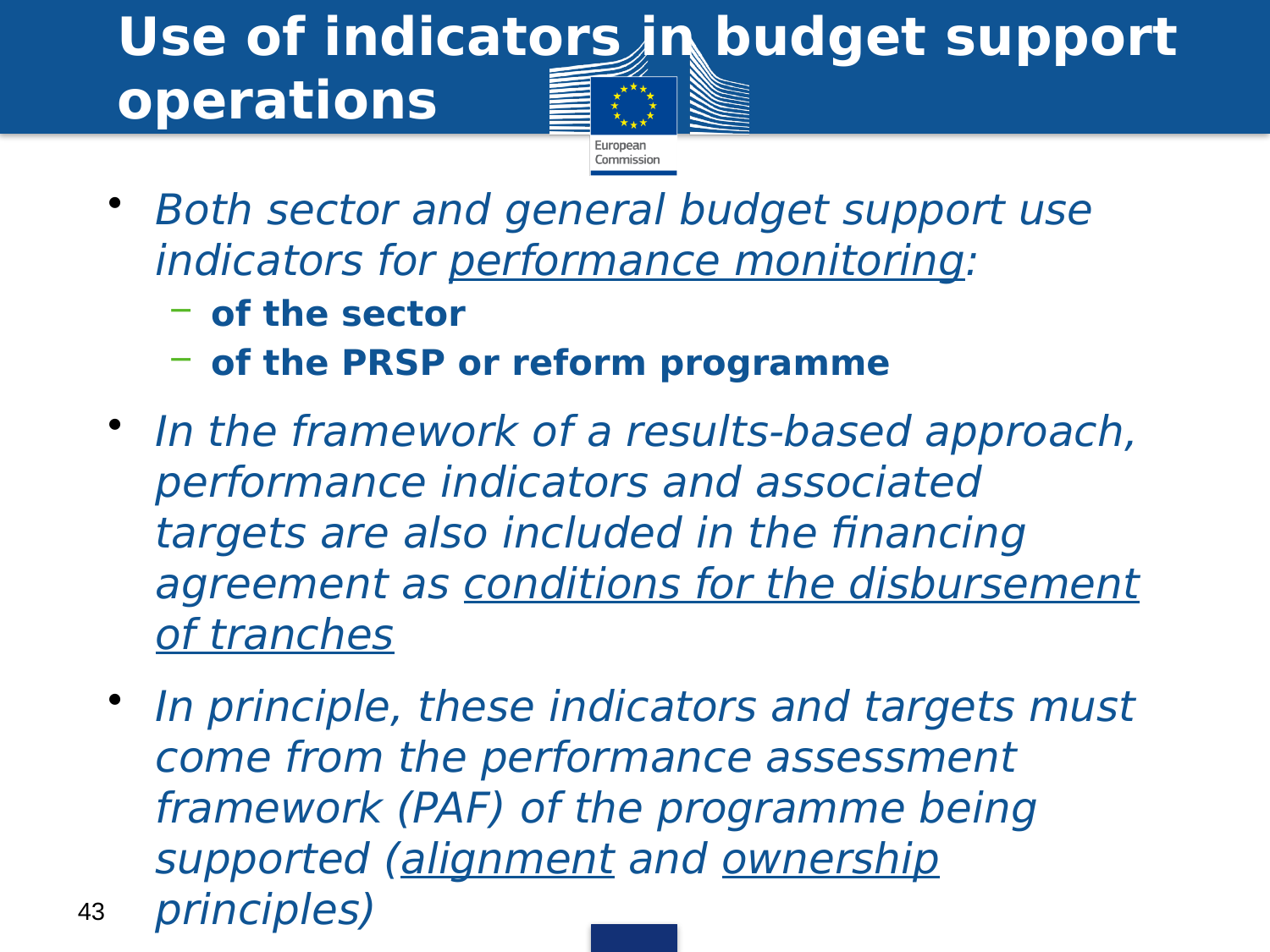

# Use of indicators in budget support operations
Both sector and general budget support use indicators for performance monitoring:
of the sector
of the PRSP or reform programme
In the framework of a results-based approach, performance indicators and associated targets are also included in the financing agreement as conditions for the disbursement of tranches
In principle, these indicators and targets must come from the performance assessment framework (PAF) of the programme being supported (alignment and ownership principles)
43